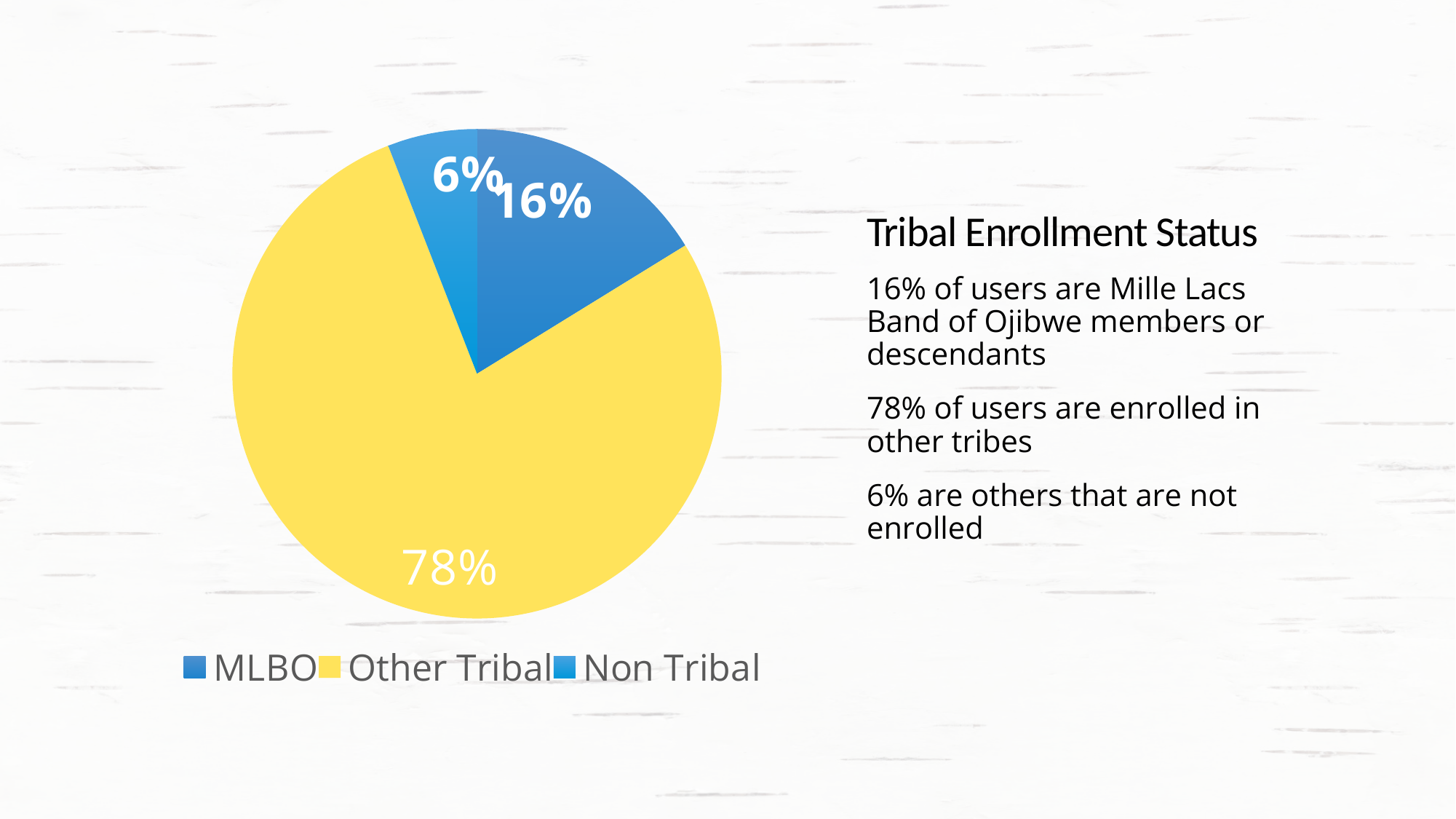

### Chart

| Category | Sales |
|---|---|
| MLBO | 461.0 |
| Other Tribal | 2213.0 |
| Non Tribal | 168.0 |
# Tribal Enrollment Status
16% of users are Mille Lacs Band of Ojibwe members or descendants
78% of users are enrolled in other tribes
6% are others that are not enrolled